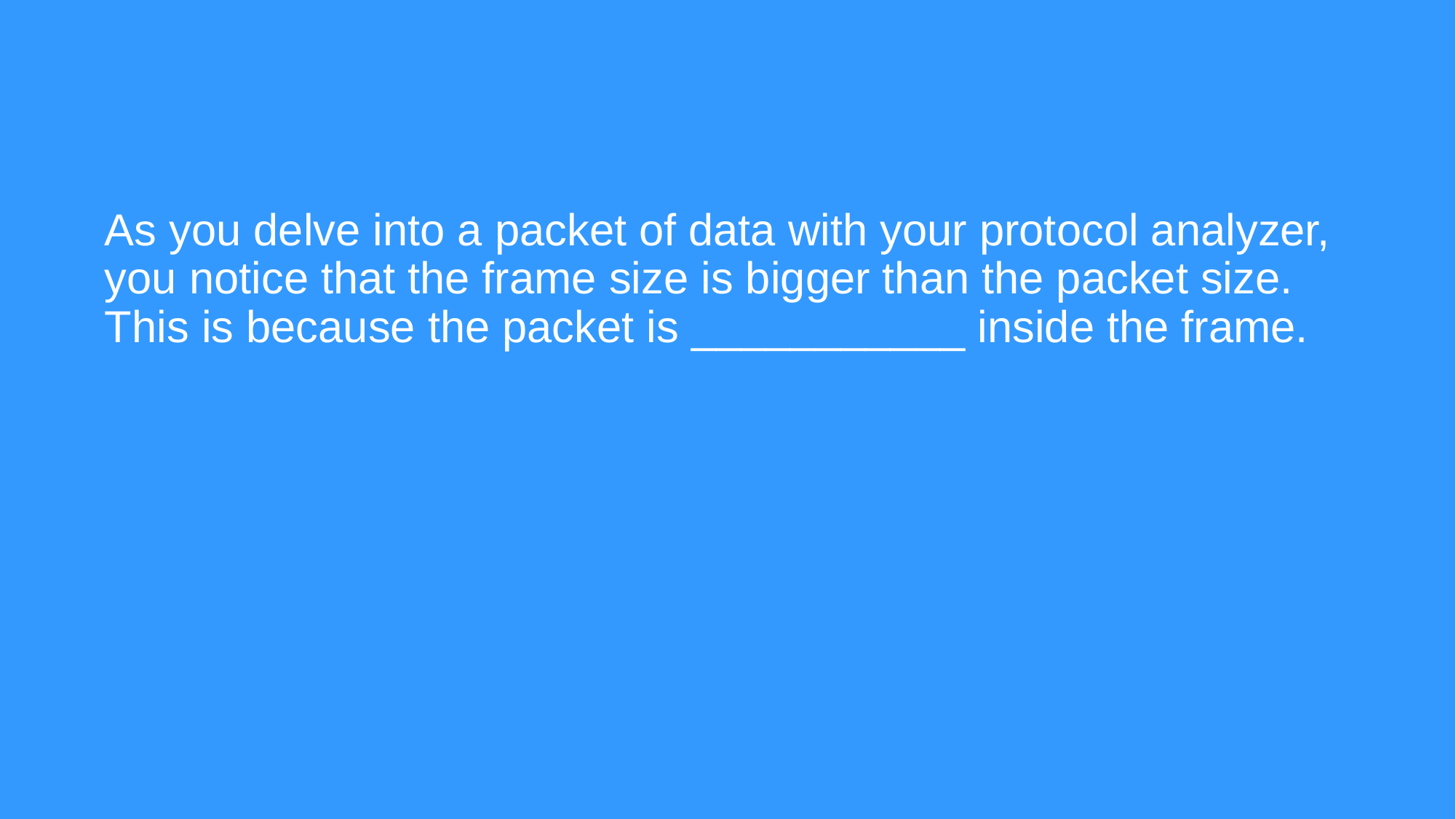

# As you delve into a packet of data with your protocol analyzer, you notice that the frame size is bigger than the packet size. This is because the packet is ___________ inside the frame.